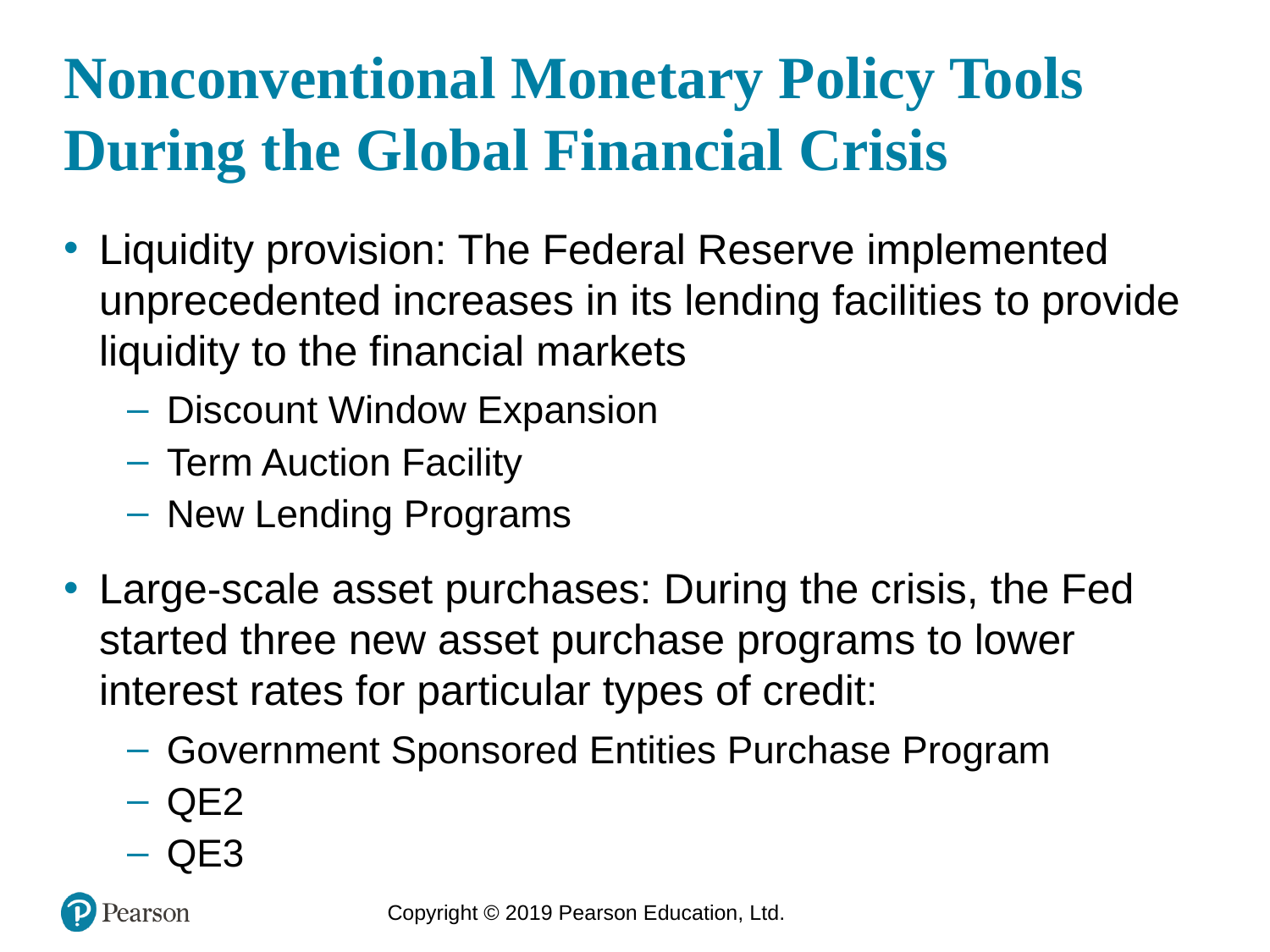

# Nonconventional Monetary Policy Tools During the Global Financial Crisis
Liquidity provision: The Federal Reserve implemented unprecedented increases in its lending facilities to provide liquidity to the financial markets
Discount Window Expansion
Term Auction Facility
New Lending Programs
Large-scale asset purchases: During the crisis, the Fed started three new asset purchase programs to lower interest rates for particular types of credit:
Government Sponsored Entities Purchase Program
QE2
QE3